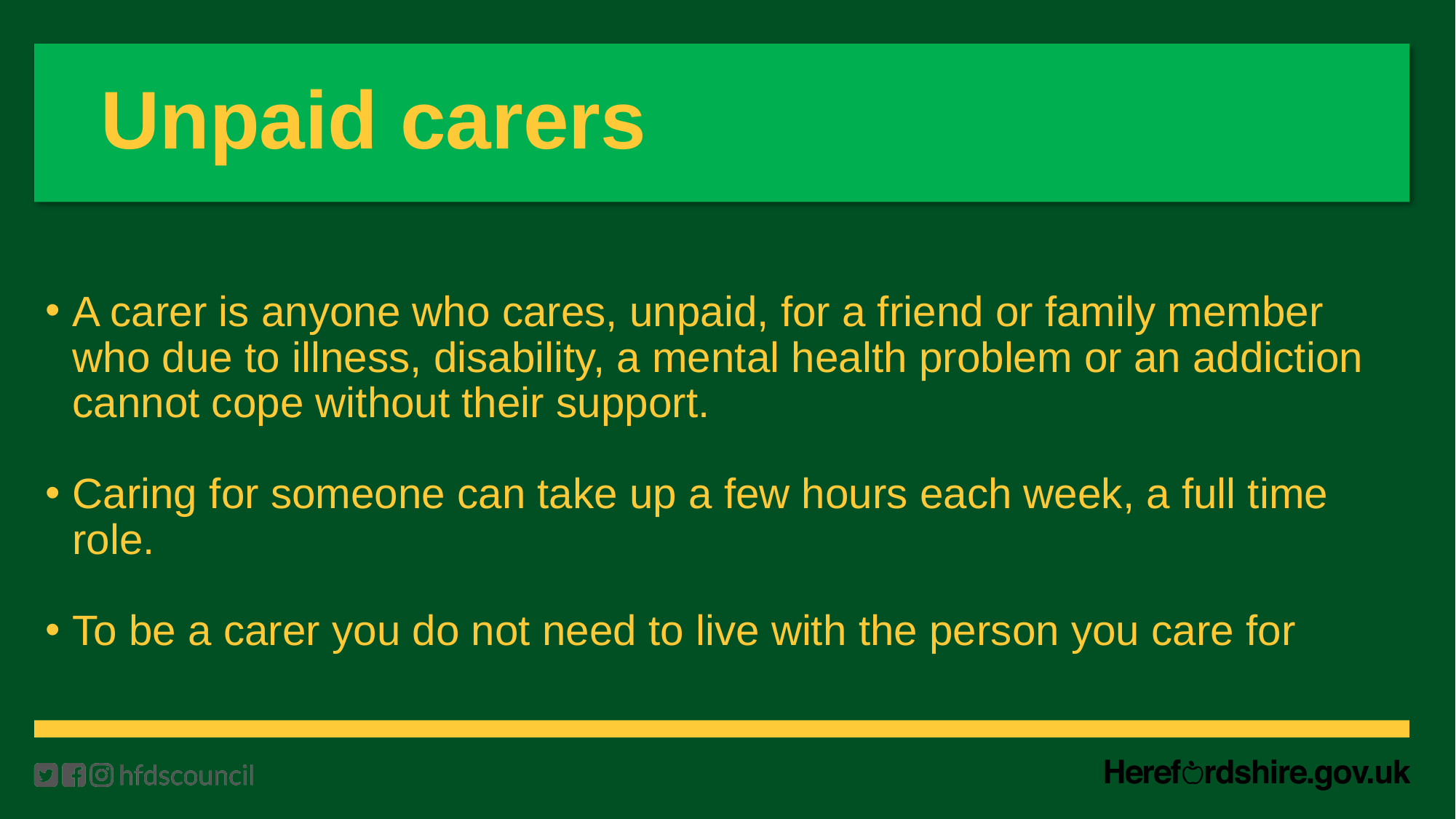

# Unpaid carers

A carer is anyone who cares, unpaid, for a friend or family member who due to illness, disability, a mental health problem or an addiction cannot cope without their support.

Caring for someone can take up a few hours each week, a full time role.

To be a carer you do not need to live with the person you care for